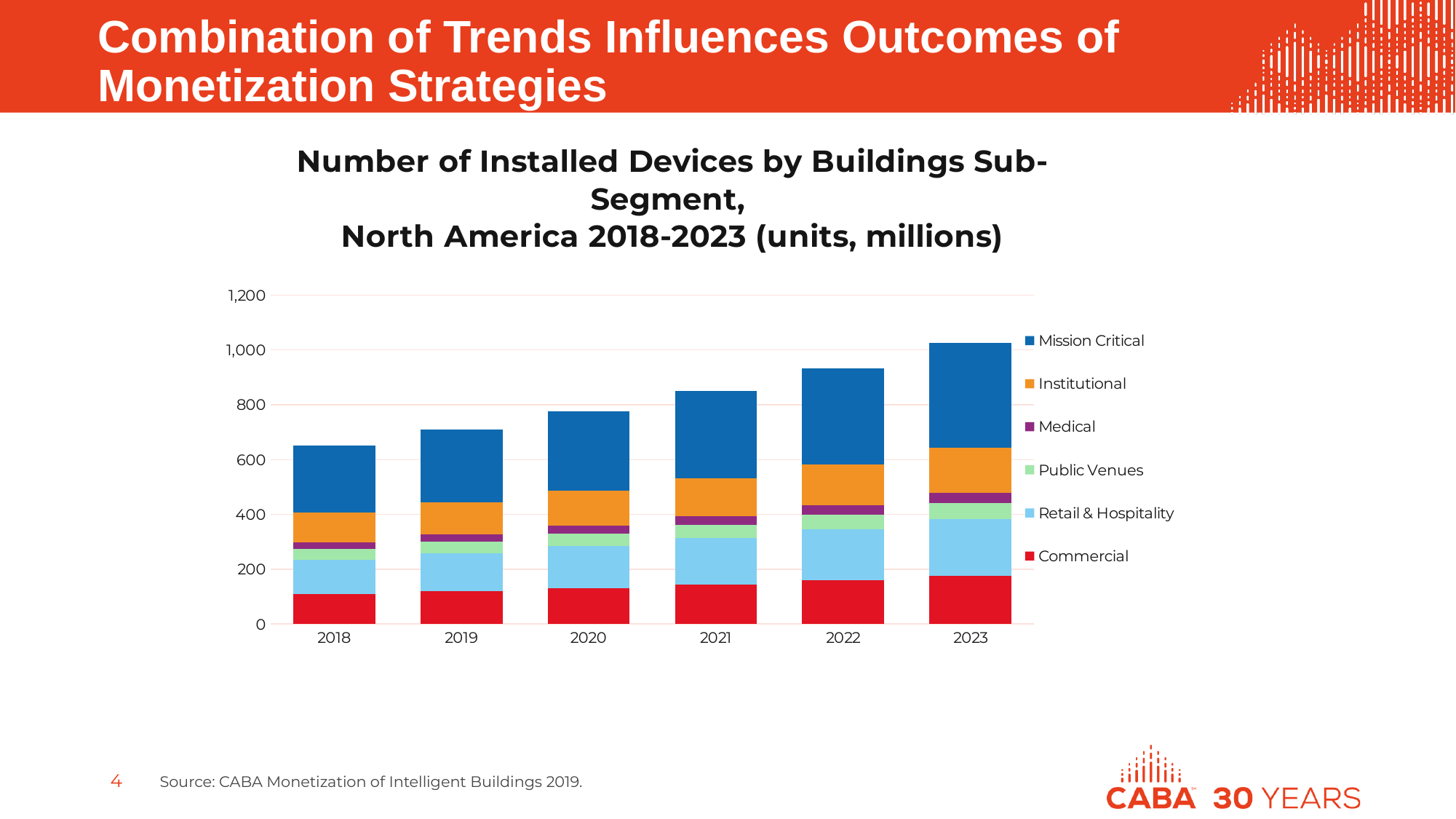

# Combination of Trends Influences Outcomes of Monetization Strategies

### Chart: Number of Installed Devices by Buildings Sub-Segment,
North America 2018-2023 (units, millions)

| Category | Commercial | Retail & Hospitality | Public Venues | Medical  | Institutional | Mission Critical |
|---|---|---|---|---|---|---|
| 2018 | 109.19084588405713 | 126.28880275460347 | 38.303254017937995 | 24.87084471774202 | 108.986217634319 | 243.35510140138172 |
| 2019 | 119.53233004111893 | 138.92325690360713 | 41.365544944218875 | 27.148209069229186 | 117.57313144232229 | 265.6385517213742 |
| 2020 | 131.08776533541 | 153.09559200979214 | 44.752721358822754 | 29.687214748770256 | 127.06390844571824 | 290.48209811538254 |
| 2021 | 144.04786005559518 | 169.05121353218587 | 48.51410510160025 | 32.528617002143 | 137.5954936240219 | 318.28452064421487 |
| 2022 | 158.6427091411762 | 187.08654505607194 | 52.70905816961591 | 35.721558630210986 | 149.33268275636925 | 349.52666953322614 |
| 2023 | 175.1514963610143 | 207.5617121801479 | 57.40938769639851 | 39.325624545473296 | 162.47477765868533 | 384.791568503073 |
4
Source: CABA Monetization of Intelligent Buildings 2019.